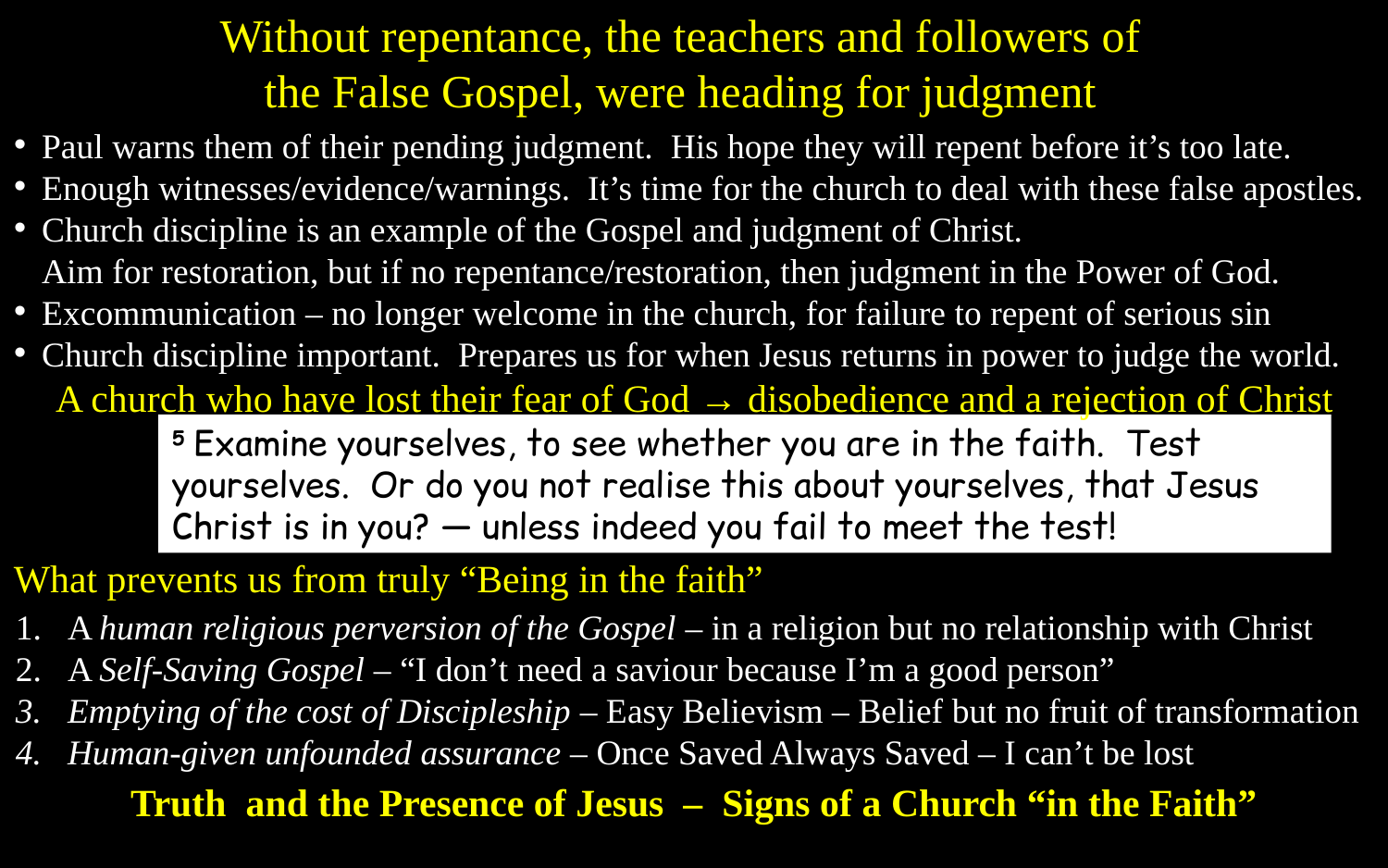

Without repentance, the teachers and followers of the False Gospel, were heading for judgment
Paul warns them of their pending judgment.  His hope they will repent before it’s too late.
Enough witnesses/evidence/warnings.  It’s time for the church to deal with these false apostles.
Church discipline is an example of the Gospel and judgment of Christ.
Aim for restoration, but if no repentance/restoration, then judgment in the Power of God.
Excommunication – no longer welcome in the church, for failure to repent of serious sin
Church discipline important.  Prepares us for when Jesus returns in power to judge the world.
A church who have lost their fear of God → disobedience and a rejection of Christ
5 Examine yourselves, to see whether you are in the faith.  Test yourselves.  Or do you not realise this about yourselves, that Jesus Christ is in you? — unless indeed you fail to meet the test!
What prevents us from truly “Being in the faith”
A human religious perversion of the Gospel – in a religion but no relationship with Christ
A Self-Saving Gospel – “I don’t need a saviour because I’m a good person”
Emptying of the cost of Discipleship – Easy Believism – Belief but no fruit of transformation
Human-given unfounded assurance – Once Saved Always Saved – I can’t be lost
Truth  and the Presence of Jesus  –  Signs of a Church “in the Faith”